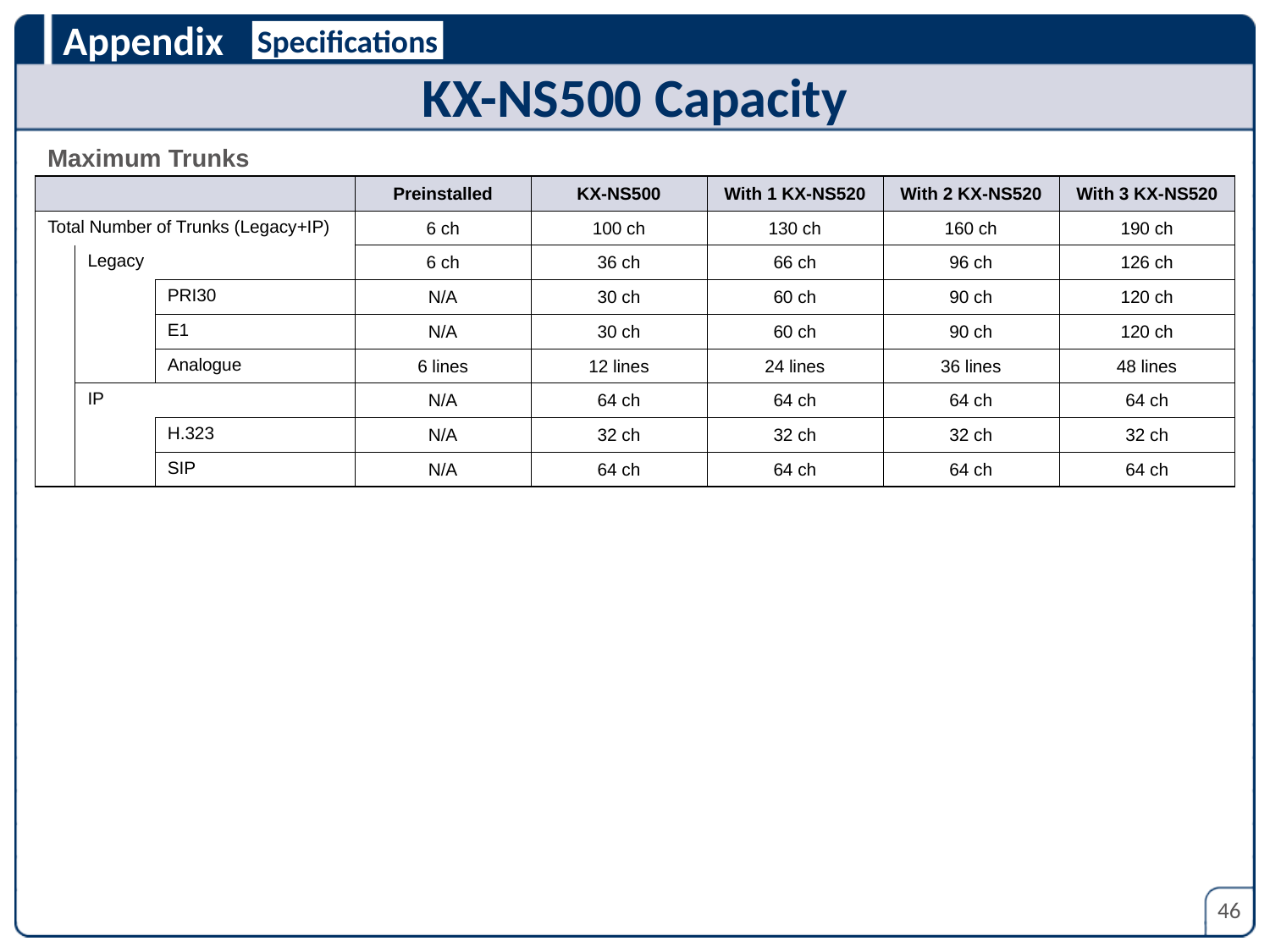

Specifications
KX-NS500 Capacity

Maximum Trunks
|  |  |  | Preinstalled | KX-NS500 | With 1 KX-NS520 | With 2 KX-NS520 | With 3 KX-NS520 |
| --- | --- | --- | --- | --- | --- | --- | --- |
| Total Number of Trunks (Legacy+IP) |  |  | 6 ch | 100 ch | 130 ch | 160 ch | 190 ch |
|  | Legacy |  | 6 ch | 36 ch | 66 ch | 96 ch | 126 ch |
|  |  | PRI30 | N/A | 30 ch | 60 ch | 90 ch | 120 ch |
|  |  | E1 | N/A | 30 ch | 60 ch | 90 ch | 120 ch |
|  |  | Analogue | 6 lines | 12 lines | 24 lines | 36 lines | 48 lines |
|  | IP |  | N/A | 64 ch | 64 ch | 64 ch | 64 ch |
|  |  | H.323 | N/A | 32 ch | 32 ch | 32 ch | 32 ch |
|  |  | SIP | N/A | 64 ch | 64 ch | 64 ch | 64 ch |
46